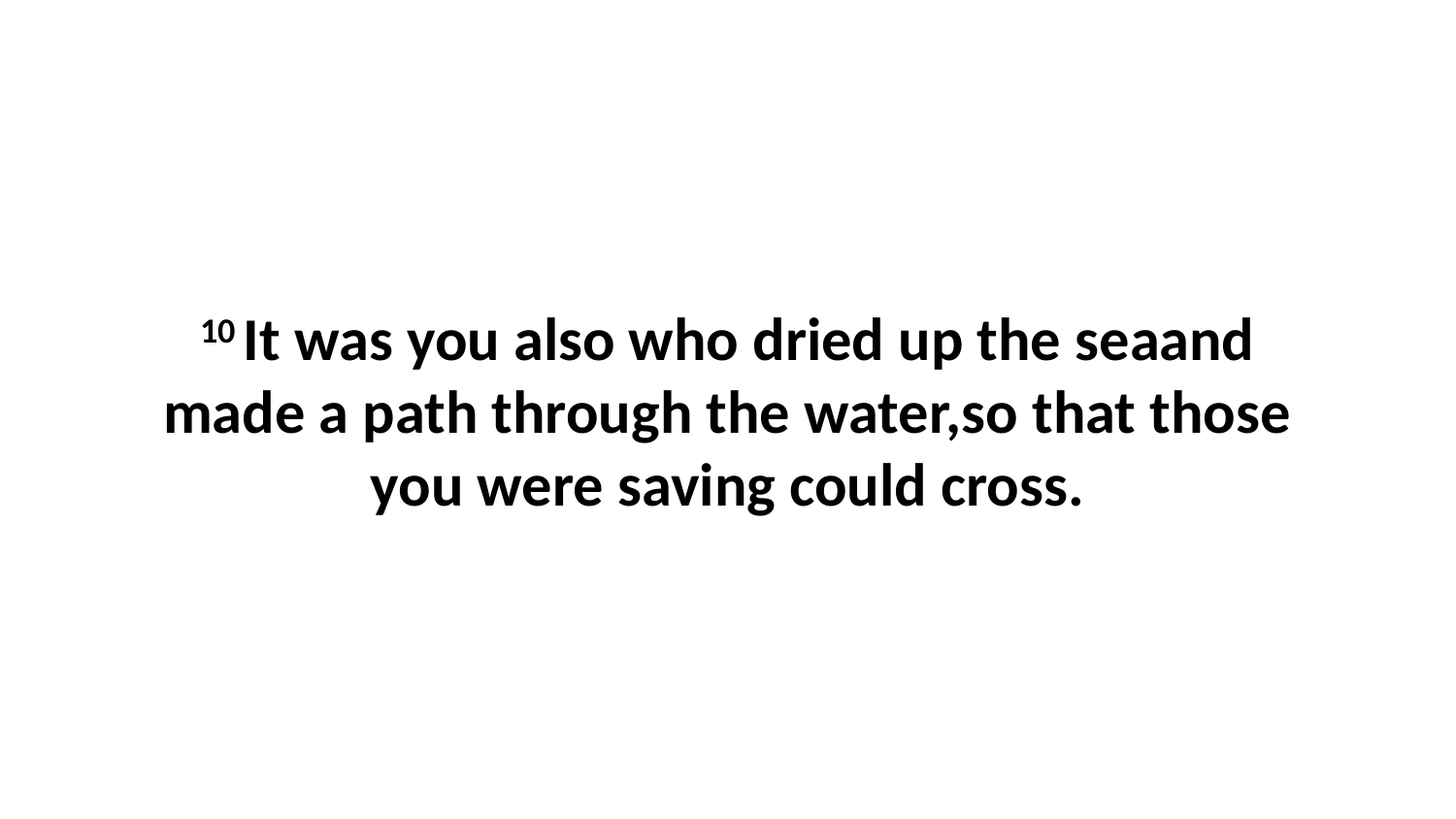

10 It was you also who dried up the seaand made a path through the water,so that those you were saving could cross.